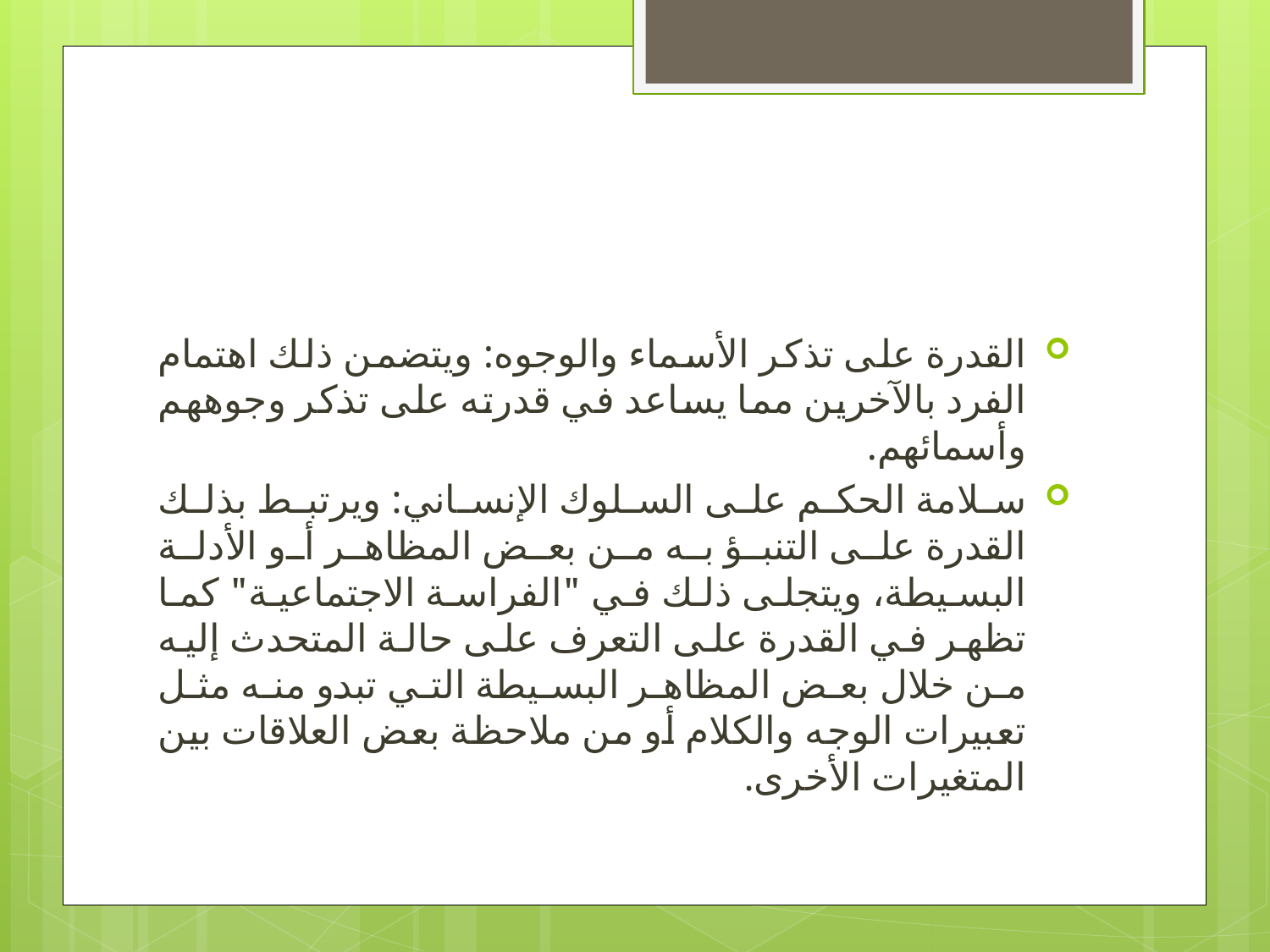

#
القدرة على تذكر الأسماء والوجوه: ویتضمن ذلك اهتمام الفرد بالآخرین مما یساعد في قدرته على تذكر وجوههم وأسمائهم.
سلامة الحكم على السلوك الإنساني: ویرتبط بذلك القدرة على التنبؤ به من بعض المظاهر أو الأدلة البسیطة، ویتجلى ذلك في "الفراسة الاجتماعیة" كما تظهر في القدرة على التعرف على حالة المتحدث إلیه من خلال بعض المظاهر البسیطة التي تبدو منه مثل تعبيرات الوجه والكلام أو من ملاحظة بعض العلاقات بين المتغيرات الأخرى.